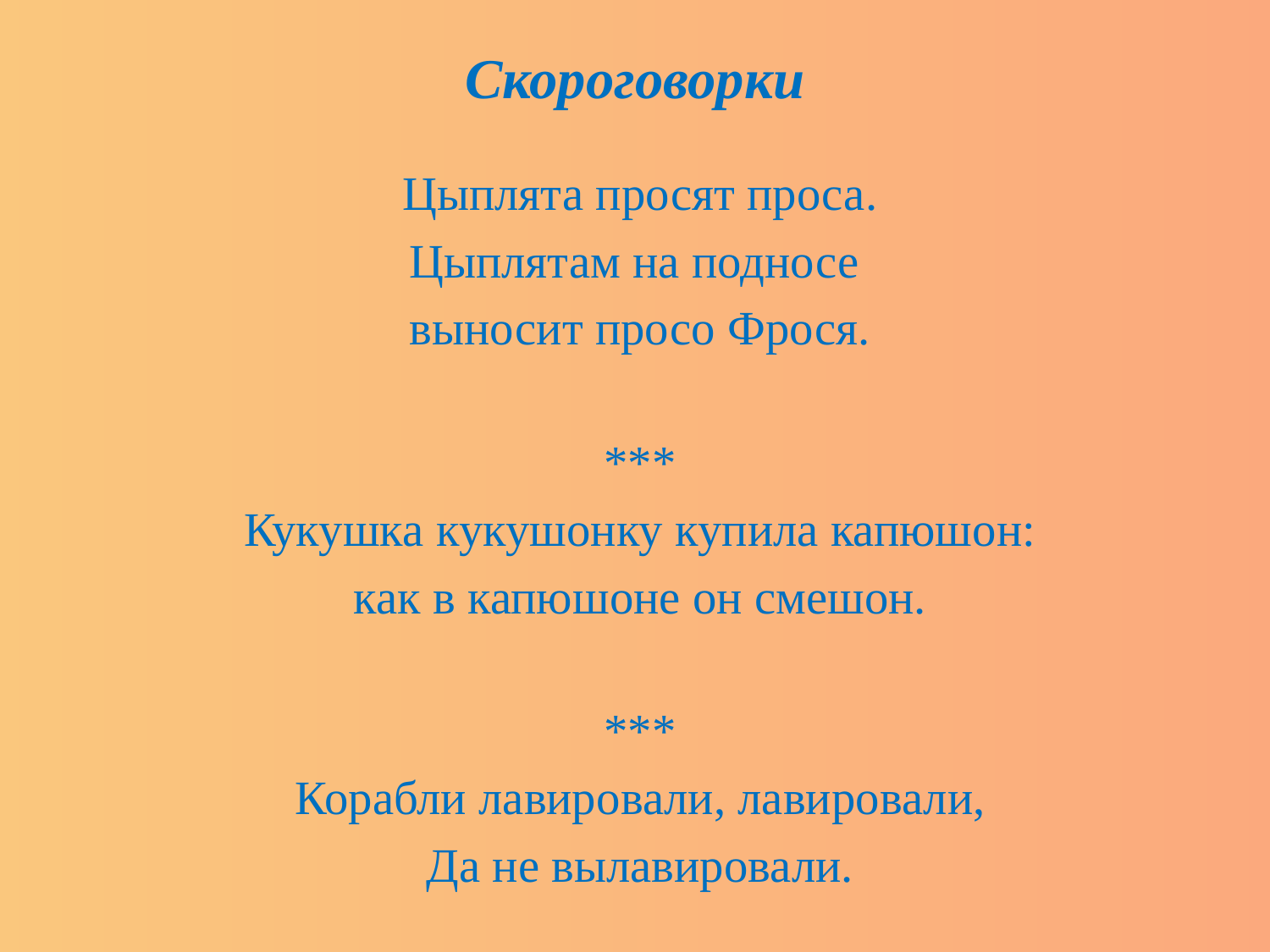

# Скороговорки
Цыплята просят проса.
Цыплятам на подносе
выносит просо Фрося.

***
Кукушка кукушонку купила капюшон:
как в капюшоне он смешон.

***
Корабли лавировали, лавировали,
Да не вылавировали.